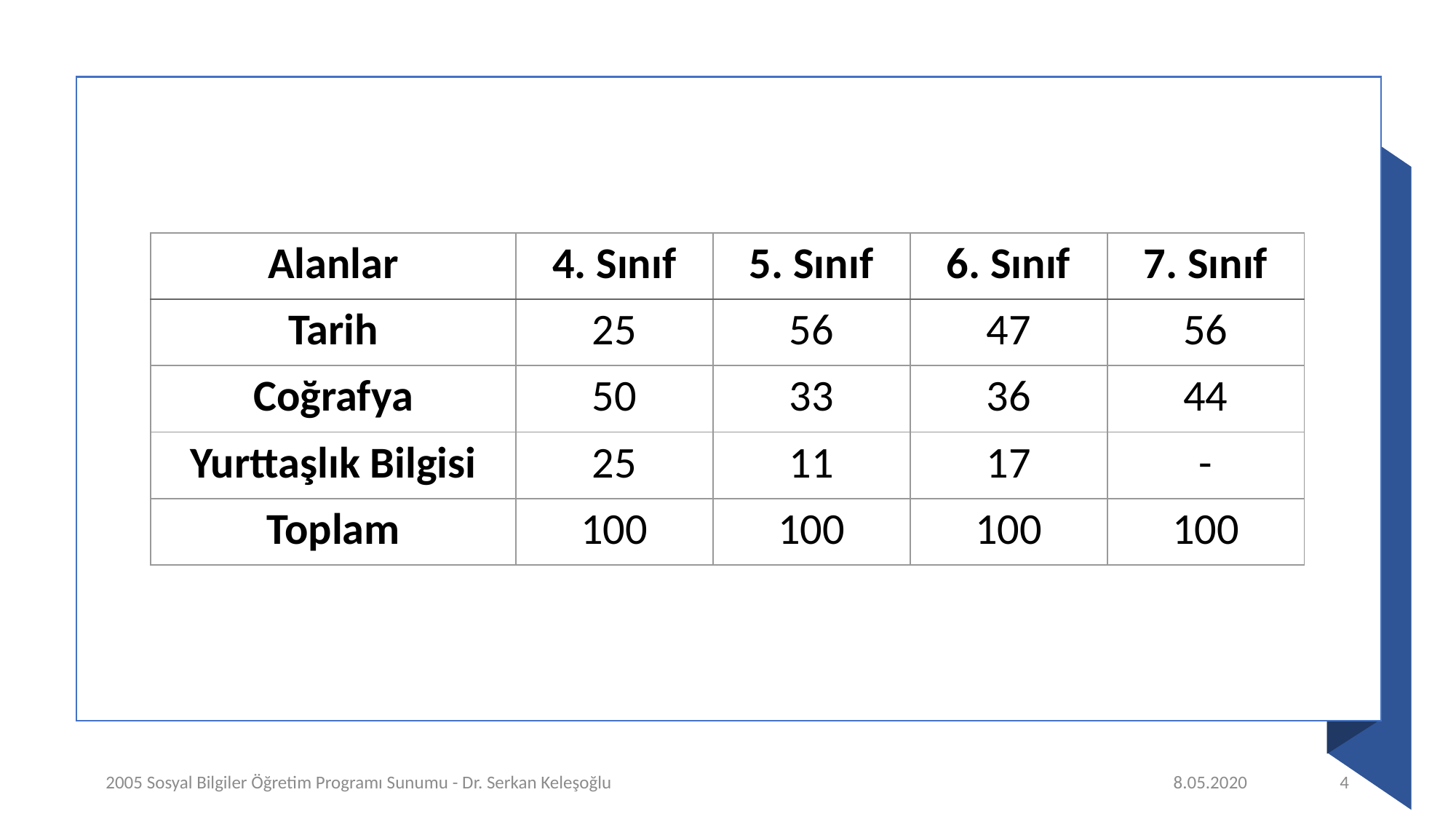

| Alanlar | 4. Sınıf | 5. Sınıf | 6. Sınıf | 7. Sınıf |
| --- | --- | --- | --- | --- |
| Tarih | 25 | 56 | 47 | 56 |
| Coğrafya | 50 | 33 | 36 | 44 |
| Yurttaşlık Bilgisi | 25 | 11 | 17 | - |
| Toplam | 100 | 100 | 100 | 100 |
2005 Sosyal Bilgiler Öğretim Programı Sunumu - Dr. Serkan Keleşoğlu
8.05.2020
4